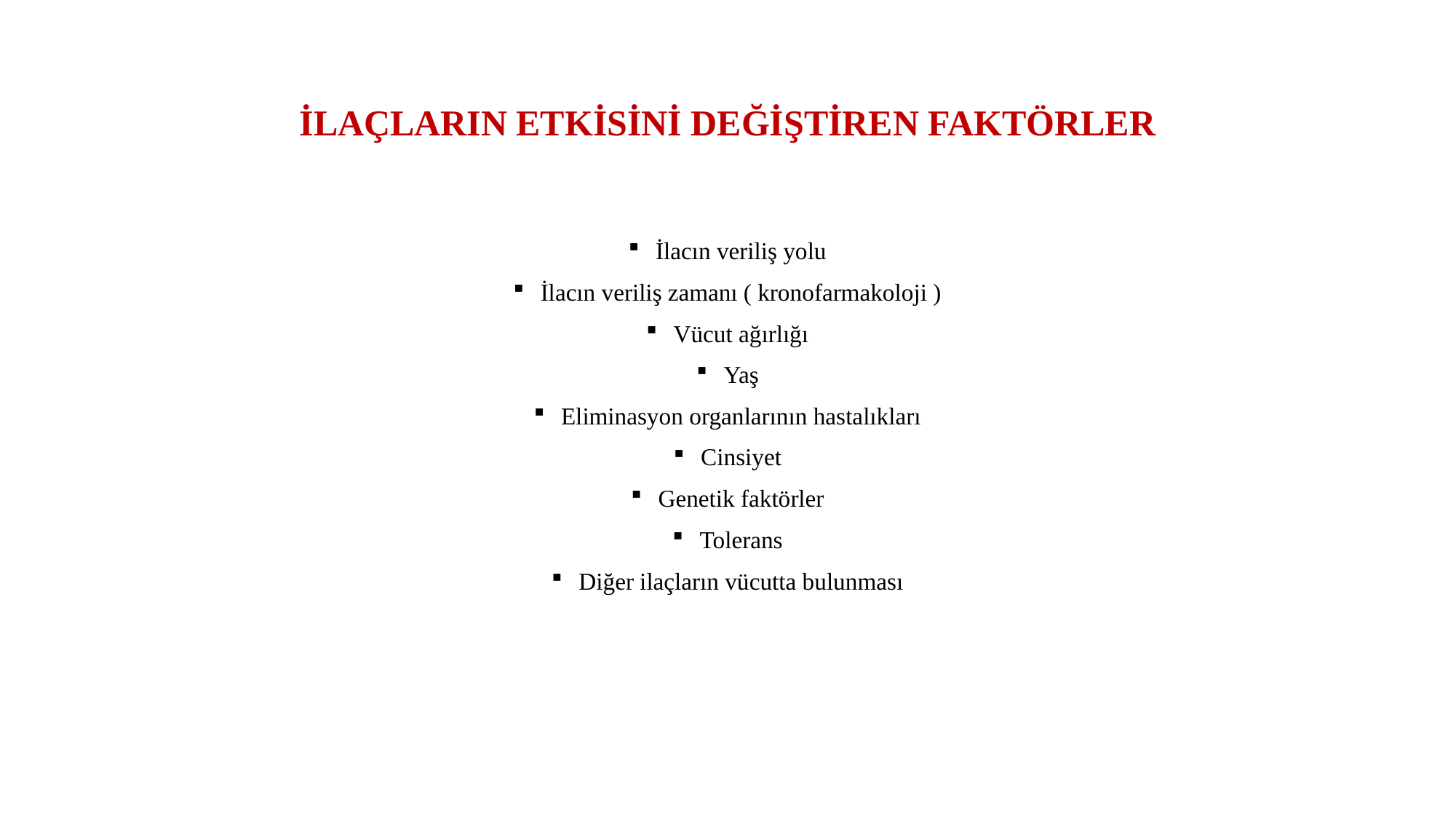

# İLAÇLARIN ETKİSİNİ DEĞİŞTİREN FAKTÖRLER
İlacın veriliş yolu
İlacın veriliş zamanı ( kronofarmakoloji )
Vücut ağırlığı
Yaş
Eliminasyon organlarının hastalıkları
Cinsiyet
Genetik faktörler
Tolerans
Diğer ilaçların vücutta bulunması